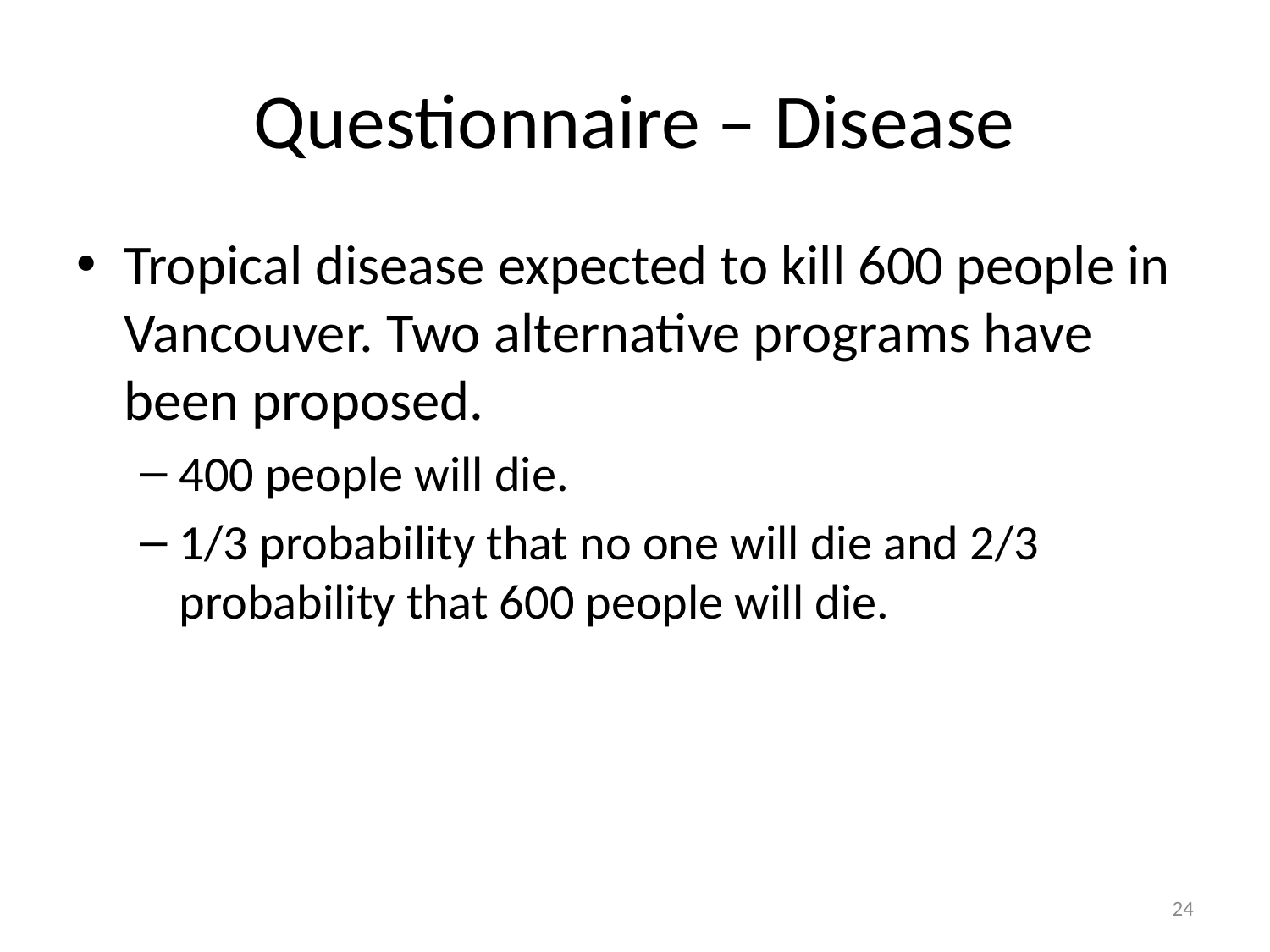

# Questionnaire – Disease
Tropical disease expected to kill 600 people in Vancouver. Two alternative programs have been proposed.
400 people will die.
1/3 probability that no one will die and 2/3 probability that 600 people will die.
24